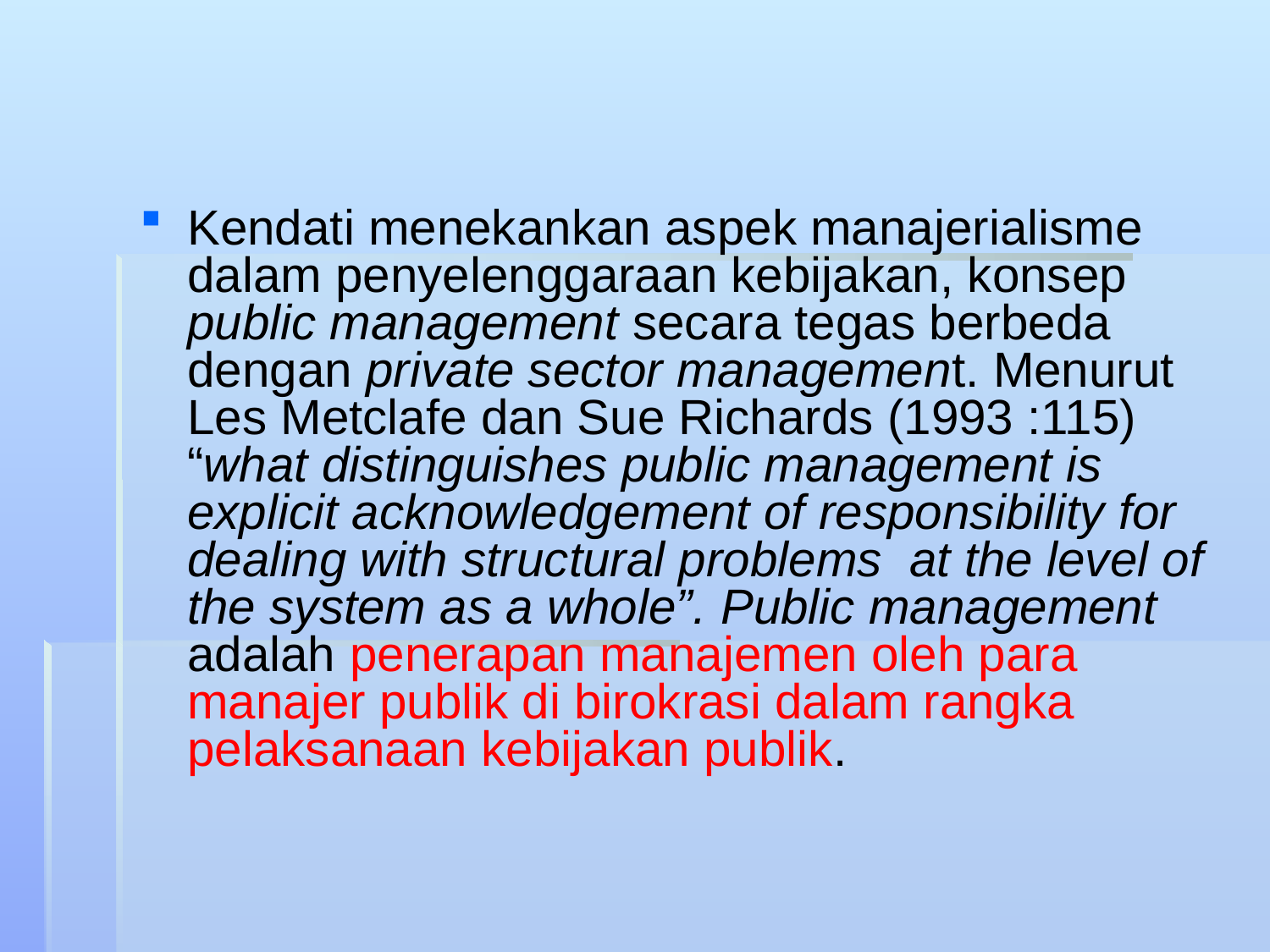

Kendati menekankan aspek manajerialisme dalam penyelenggaraan kebijakan, konsep public management secara tegas berbeda dengan private sector management. Menurut Les Metclafe dan Sue Richards (1993 :115) “what distinguishes public management is explicit acknowledgement of responsibility for dealing with structural problems  at the level of the system as a whole”. Public management adalah penerapan manajemen oleh para manajer publik di birokrasi dalam rangka pelaksanaan kebijakan publik.